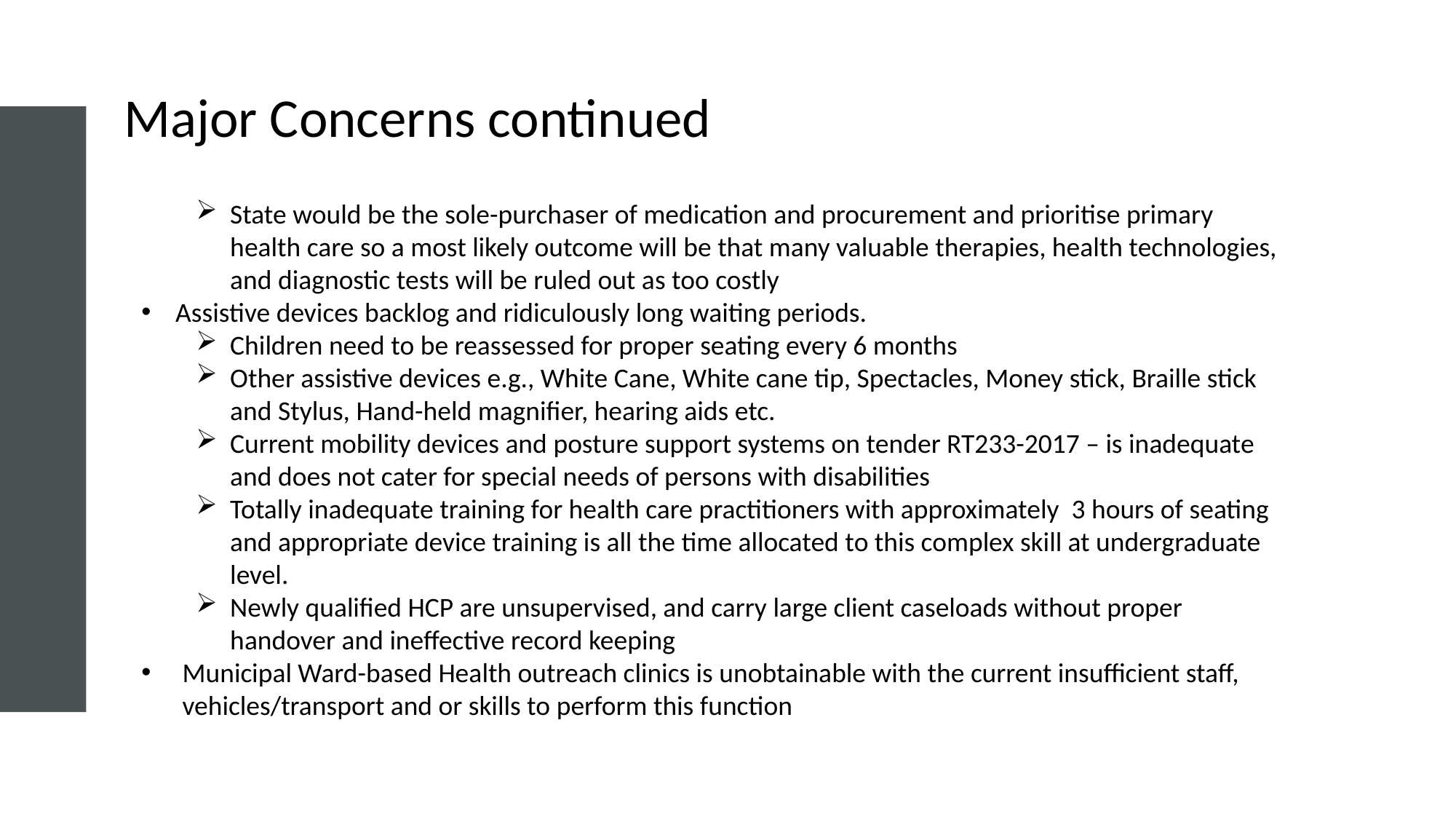

Major Concerns continued

State would be the sole-purchaser of medication and procurement and prioritise primary health care so a most likely outcome will be that many valuable therapies, health technologies, and diagnostic tests will be ruled out as too costly
Assistive devices backlog and ridiculously long waiting periods.
Children need to be reassessed for proper seating every 6 months
Other assistive devices e.g., White Cane, White cane tip, Spectacles, Money stick, Braille stick and Stylus, Hand-held magnifier, hearing aids etc.
Current mobility devices and posture support systems on tender RT233-2017 – is inadequate and does not cater for special needs of persons with disabilities
Totally inadequate training for health care practitioners with approximately  3 hours of seating and appropriate device training is all the time allocated to this complex skill at undergraduate level.
Newly qualified HCP are unsupervised, and carry large client caseloads without proper handover and ineffective record keeping
Municipal Ward-based Health outreach clinics is unobtainable with the current insufficient staff, vehicles/transport and or skills to perform this function